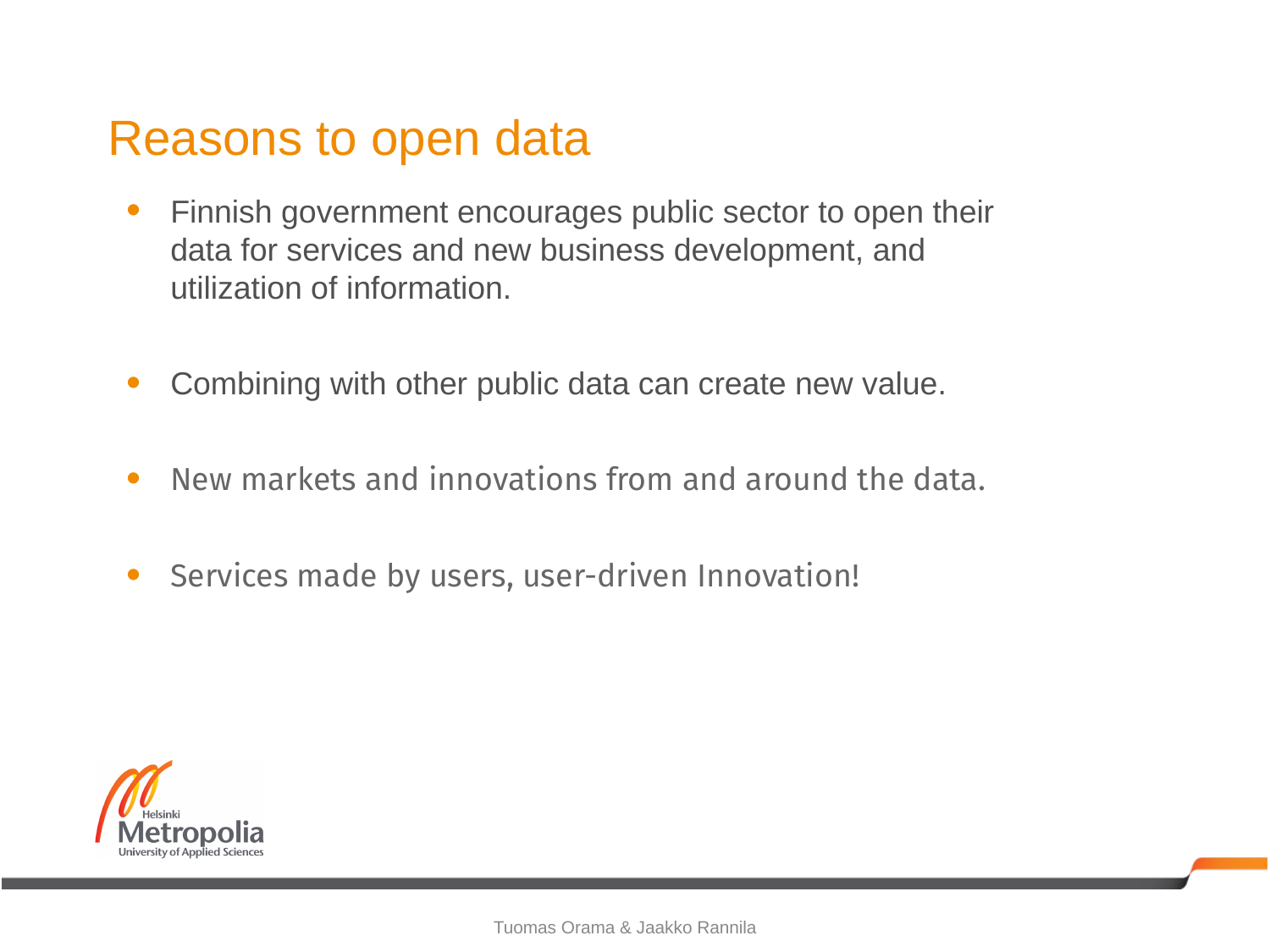

# Reasons to open data
Finnish government encourages public sector to open their data for services and new business development, and utilization of information.

Combining with other public data can create new value.

New markets and innovations from and around the data.

Services made by users, user-driven Innovation!

Tuomas Orama & Jaakko Rannila